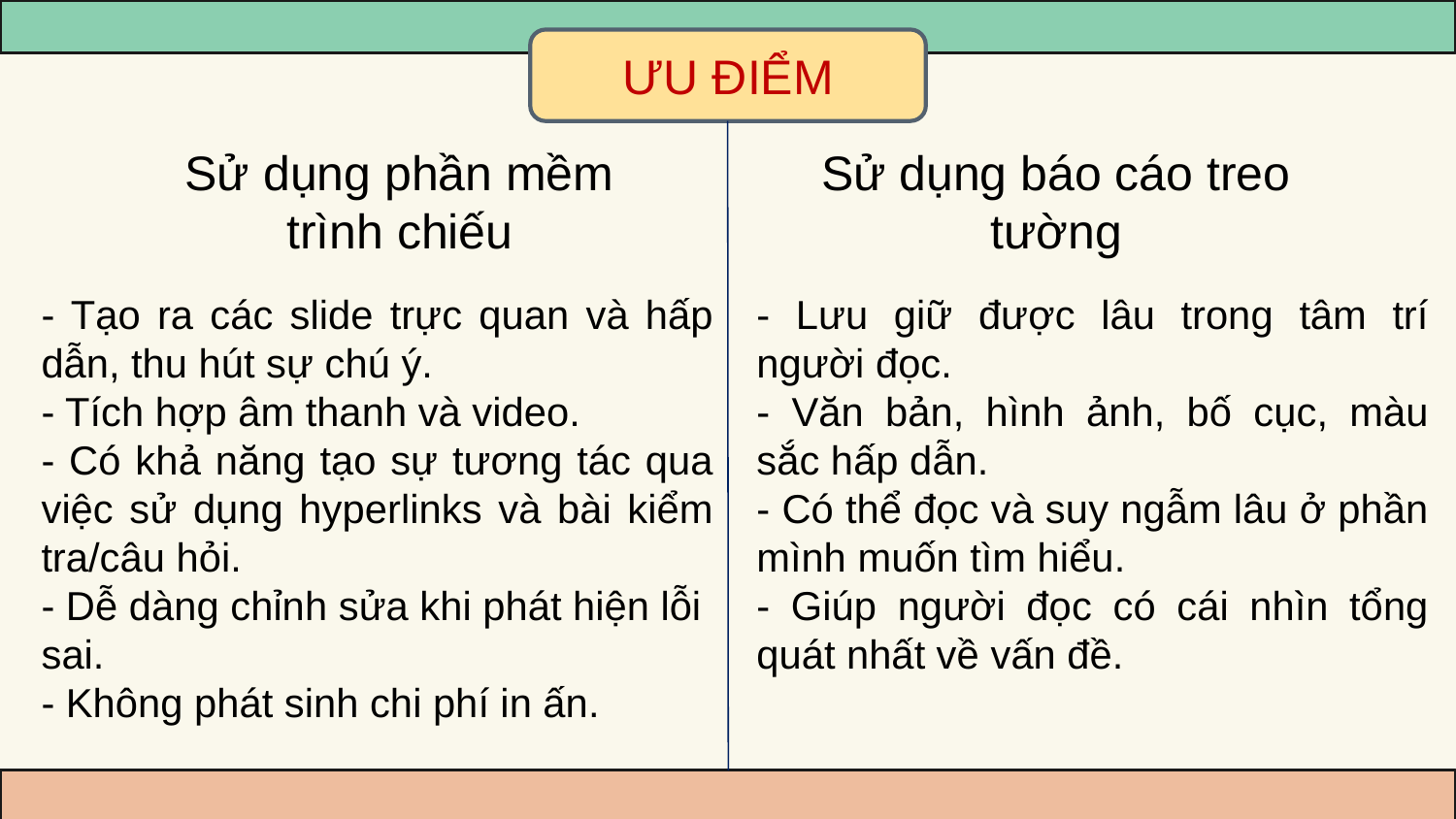

ƯU ĐIỂM
Sử dụng phần mềm trình chiếu
Sử dụng báo cáo treo tường
- Tạo ra các slide trực quan và hấp dẫn, thu hút sự chú ý.
- Tích hợp âm thanh và video.
- Có khả năng tạo sự tương tác qua việc sử dụng hyperlinks và bài kiểm tra/câu hỏi.
- Dễ dàng chỉnh sửa khi phát hiện lỗi sai.
- Không phát sinh chi phí in ấn.
- Lưu giữ được lâu trong tâm trí người đọc.
- Văn bản, hình ảnh, bố cục, màu sắc hấp dẫn.
- Có thể đọc và suy ngẫm lâu ở phần mình muốn tìm hiểu.
- Giúp người đọc có cái nhìn tổng quát nhất về vấn đề.